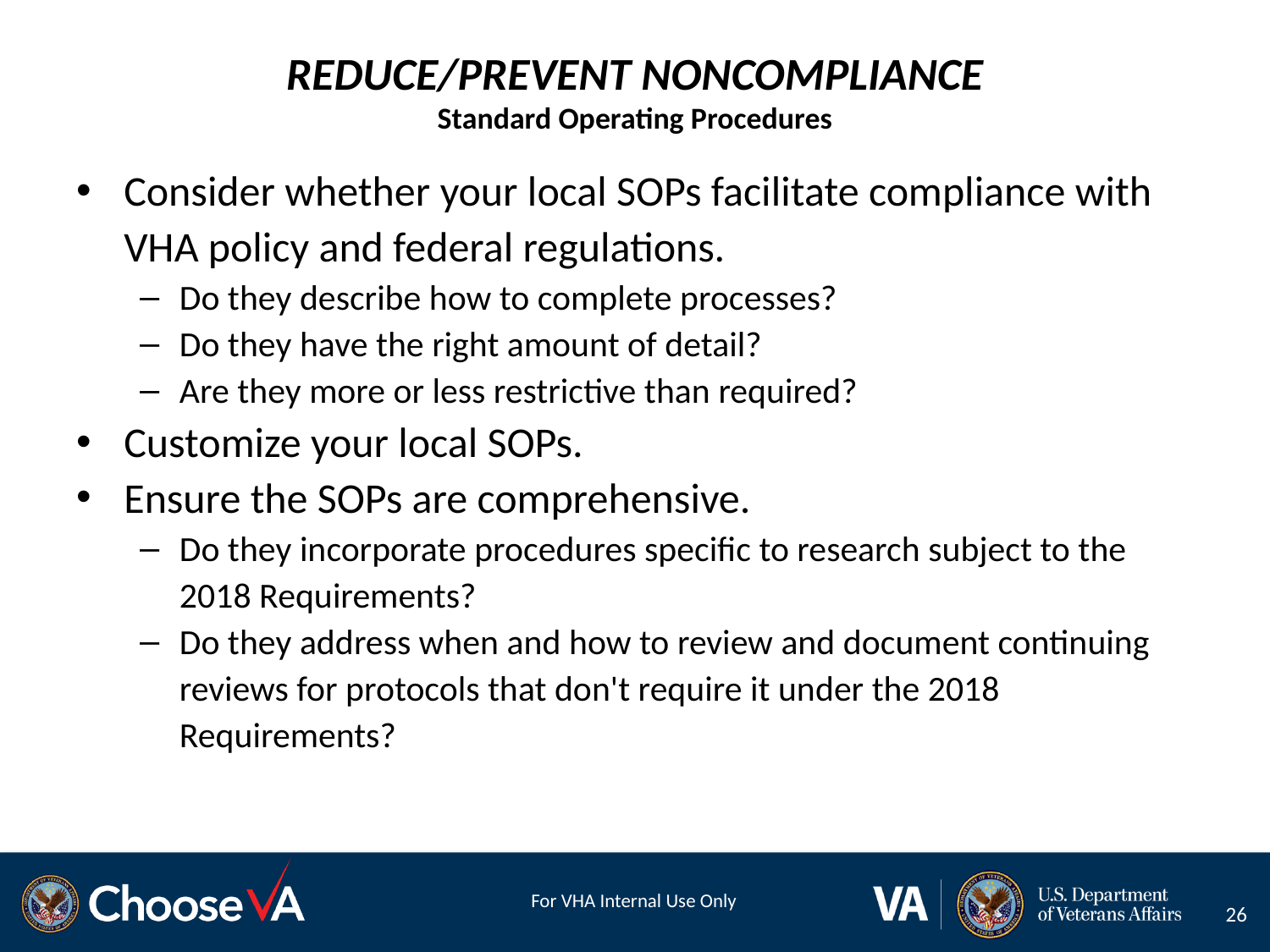

# REDUCE/PREVENT NONCOMPLIANCE Standard Operating Procedures
Consider whether your local SOPs facilitate compliance with VHA policy and federal regulations.
Do they describe how to complete processes?
Do they have the right amount of detail?
Are they more or less restrictive than required?
Customize your local SOPs.
Ensure the SOPs are comprehensive.
Do they incorporate procedures specific to research subject to the 2018 Requirements?
Do they address when and how to review and document continuing reviews for protocols that don't require it under the 2018 Requirements?

26